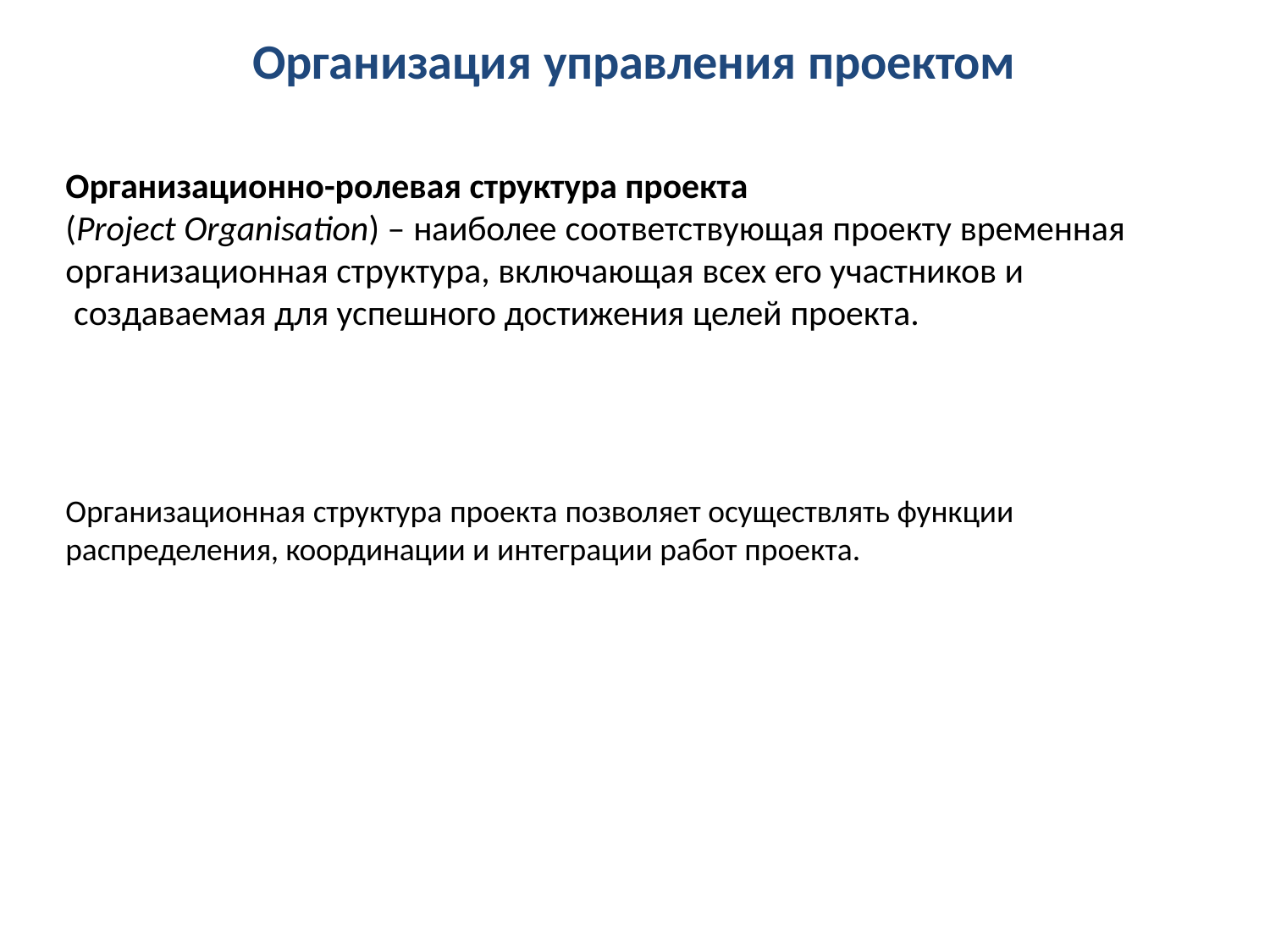

# Организация управления проектом
Организационно-ролевая структура проекта
(Project Organisation) – наиболее соответствующая проекту временная
организационная структура, включающая всех его участников и  создаваемая для успешного достижения целей проекта.
Организационная структура проекта позволяет осуществлять функции  распределения, координации и интеграции работ проекта.